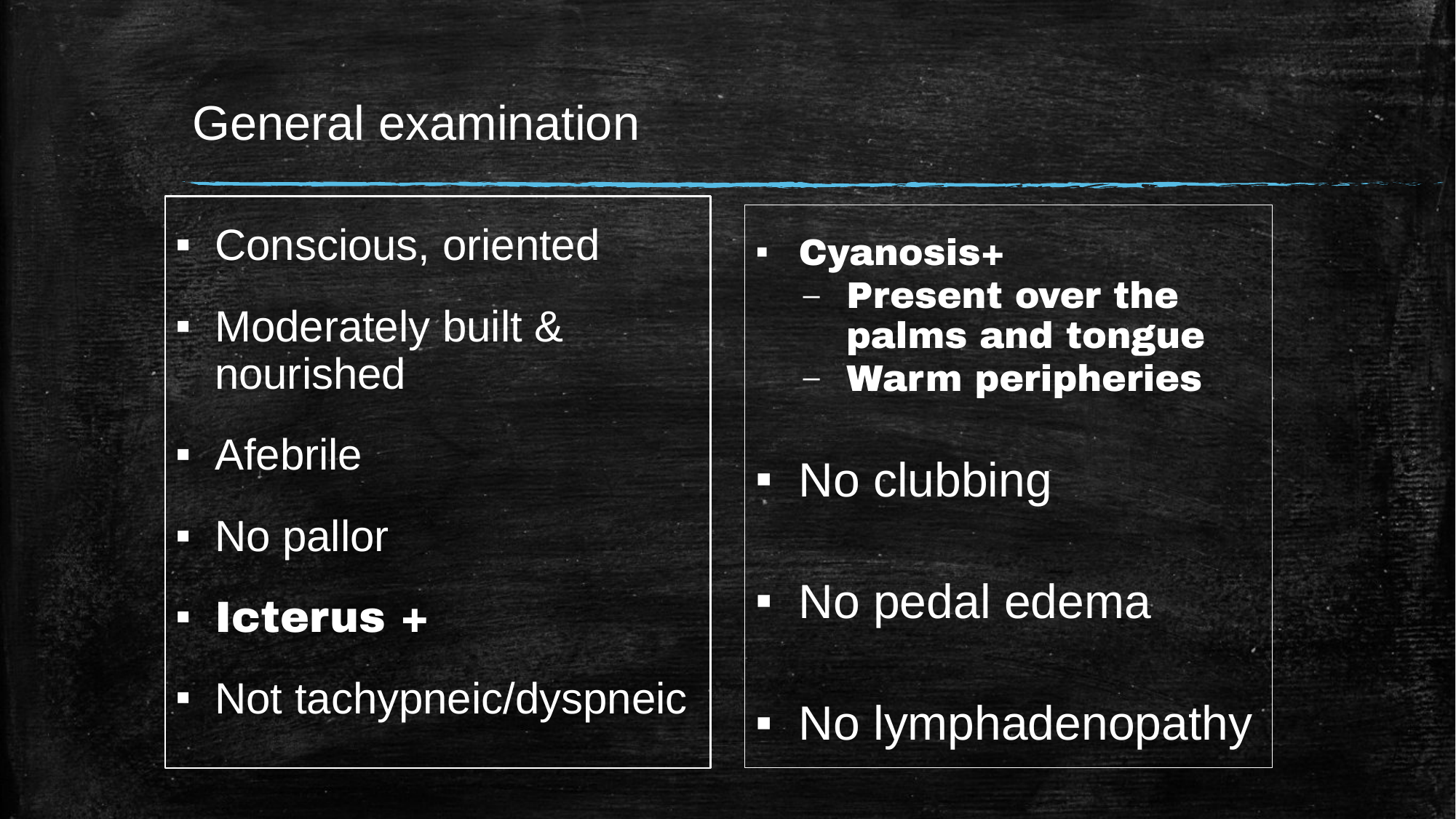

# General examination

Conscious, oriented

Moderately built & nourished

Afebrile

No pallor

Icterus +

Not tachypneic/dyspneic

Cyanosis+
Present over the palms and tongue
Warm peripheries

No clubbing

No pedal edema

No lymphadenopathy